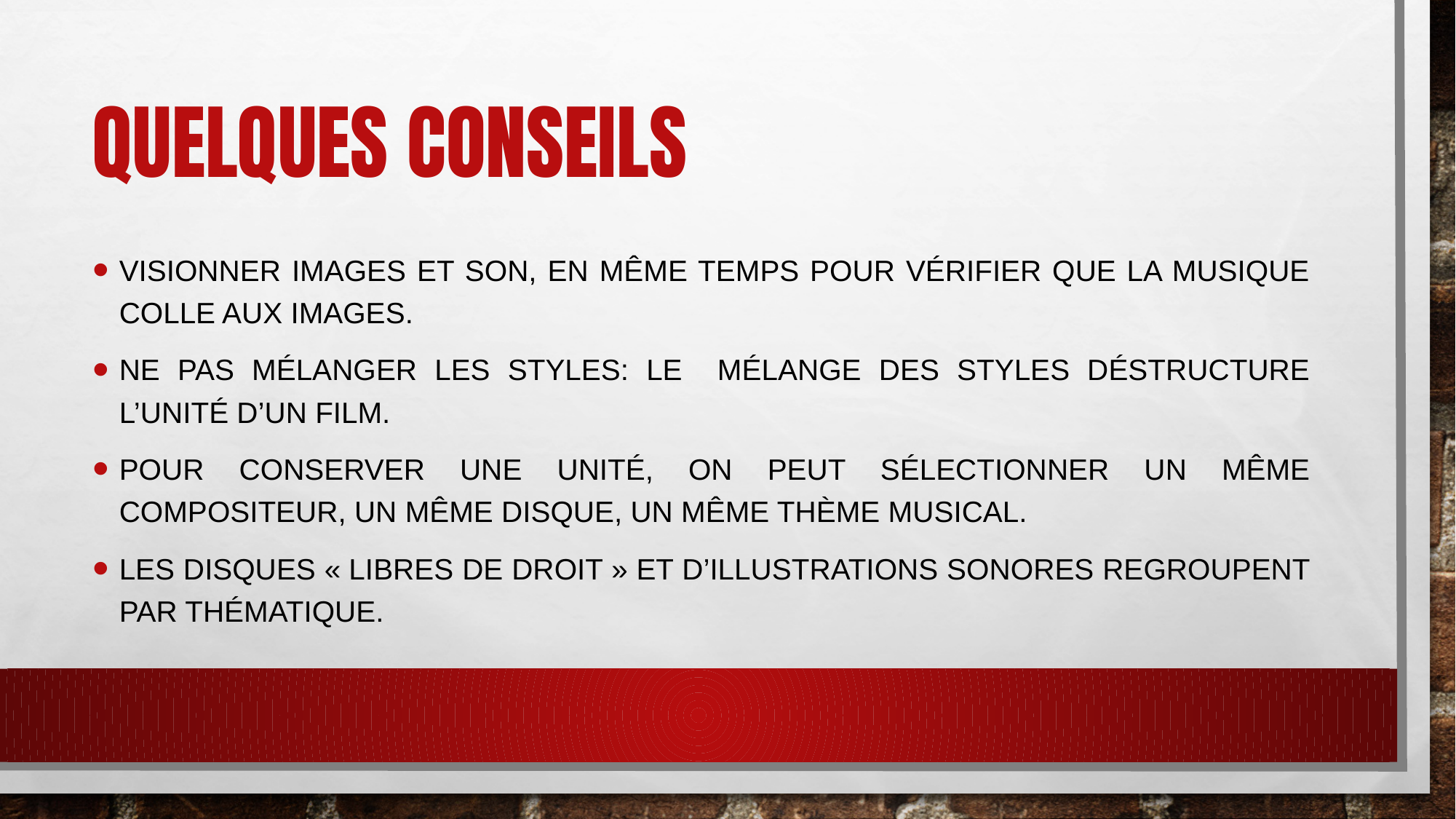

# Quelques conseils
Visionner images et son, en même temps pour vérifier que la musique colle aux images.
Ne pas mélanger les styles: le  mélange des styles déstructure l’unité d’un film.
Pour conserver une unité, on peut sélectionner un même compositeur, un même disque, un même thème musical.
Les disques « libres de droit » et d’illustrations sonores regroupent par thématique.